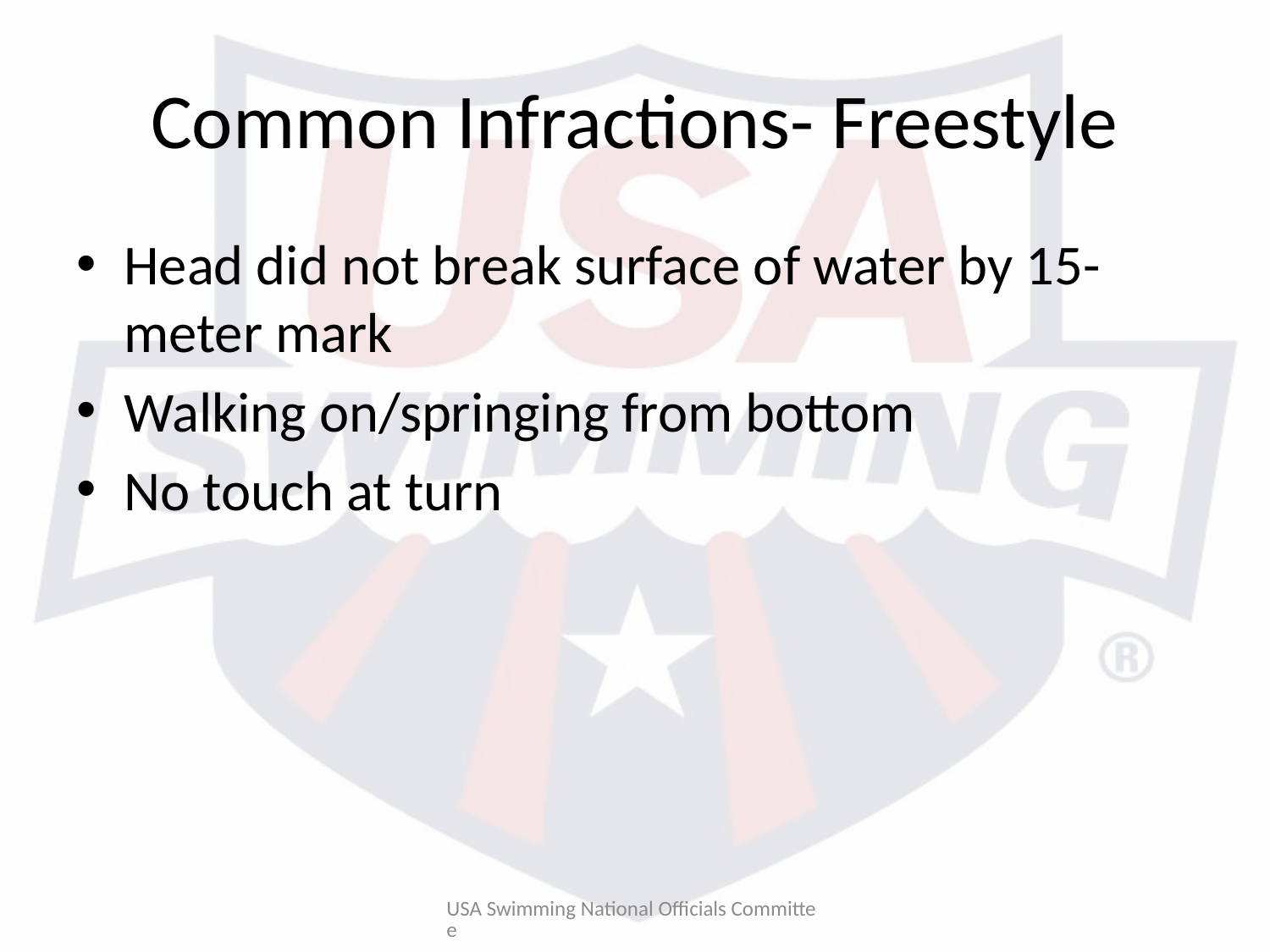

# Common Infractions- Freestyle
Head did not break surface of water by 15-meter mark
Walking on/springing from bottom
No touch at turn
USA Swimming National Officials Committee